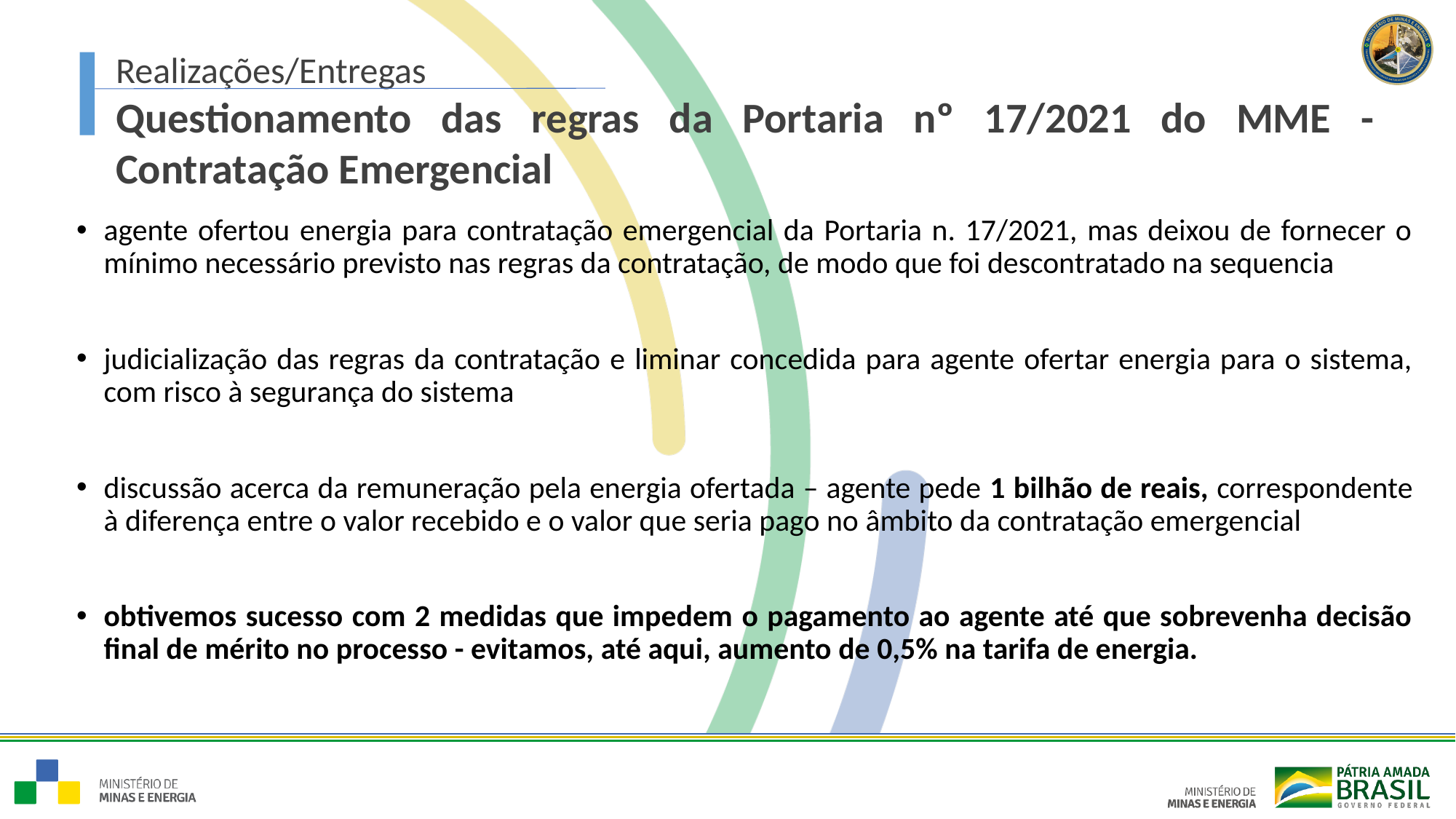

Realizações/Entregas

Questionamento das regras da Portaria nº 17/2021 do MME - Contratação Emergencial
agente ofertou energia para contratação emergencial da Portaria n. 17/2021, mas deixou de fornecer o mínimo necessário previsto nas regras da contratação, de modo que foi descontratado na sequencia

judicialização das regras da contratação e liminar concedida para agente ofertar energia para o sistema, com risco à segurança do sistema

discussão acerca da remuneração pela energia ofertada – agente pede 1 bilhão de reais, correspondente à diferença entre o valor recebido e o valor que seria pago no âmbito da contratação emergencial

obtivemos sucesso com 2 medidas que impedem o pagamento ao agente até que sobrevenha decisão final de mérito no processo - evitamos, até aqui, aumento de 0,5% na tarifa de energia.